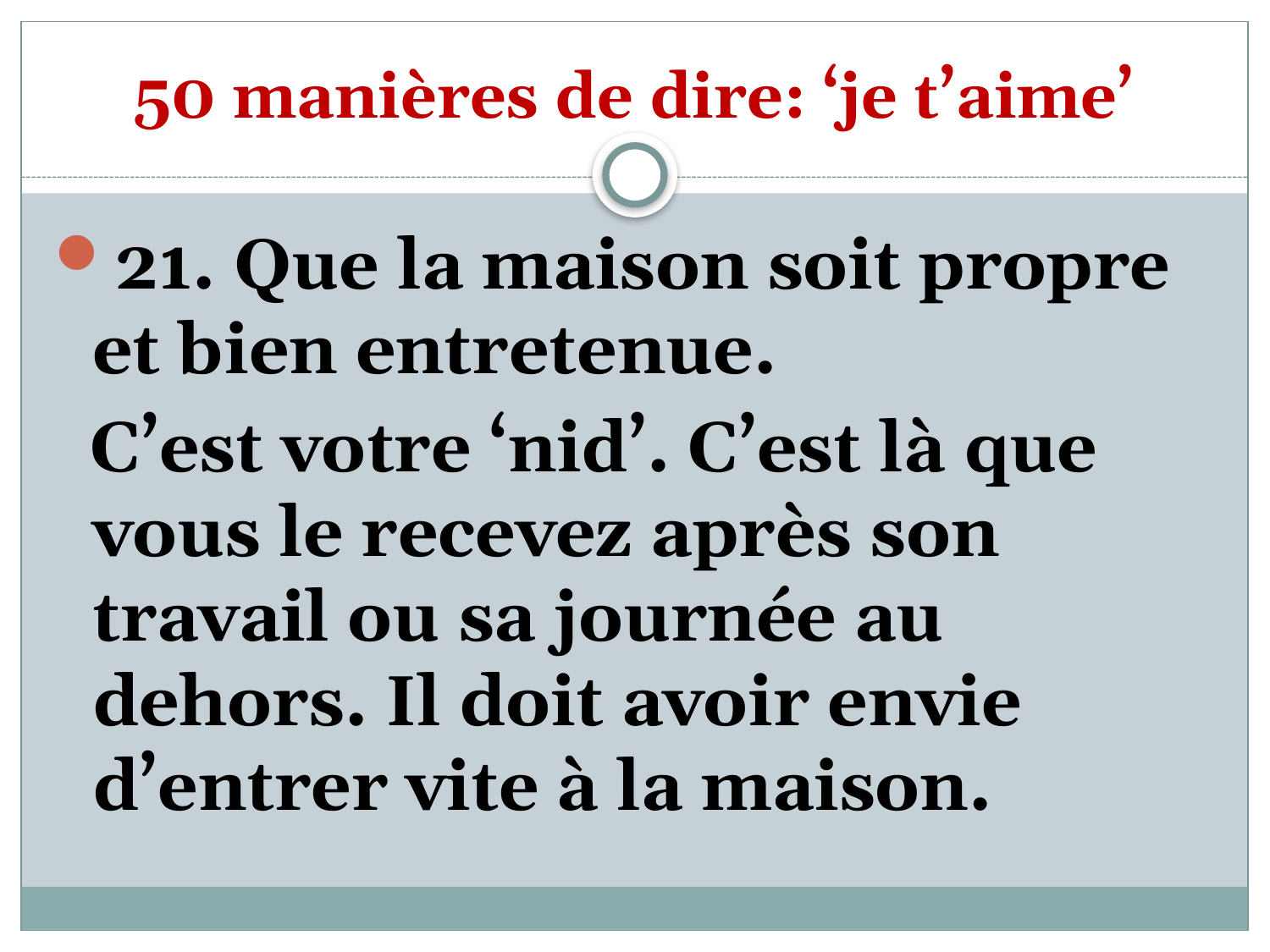

# 50 manières de dire: ‘je t’aime’
21. Que la maison soit propre et bien entretenue.
  C’est votre ‘nid’. C’est là que vous le recevez après son travail ou sa journée au dehors. Il doit avoir envie d’entrer vite à la maison.